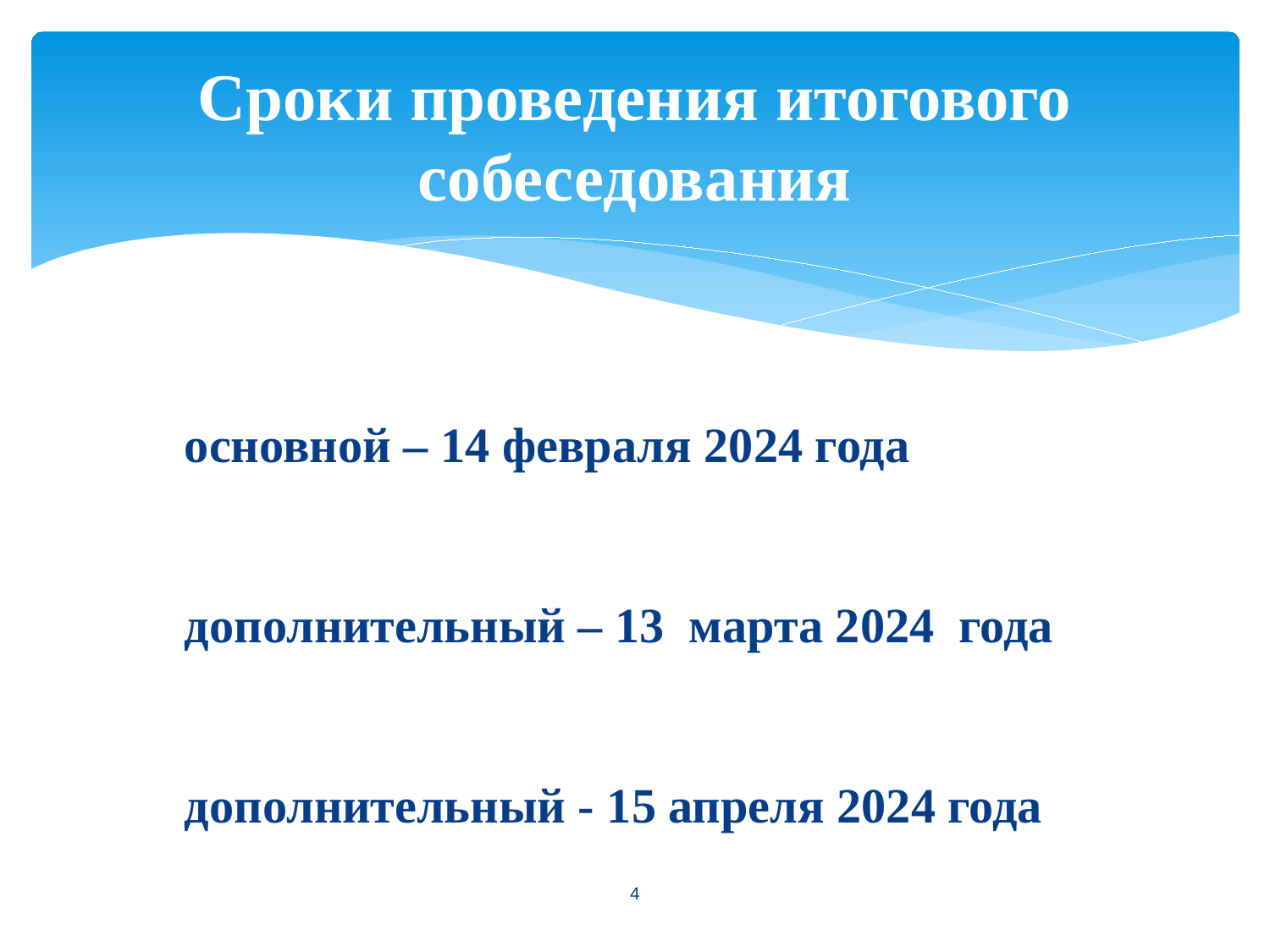

# Сроки проведения итогового собеседования
| основной – 14 февраля 2024 года |
| --- |
| дополнительный – 13 марта 2024 года |
| дополнительный - 15 апреля 2024 года |
4